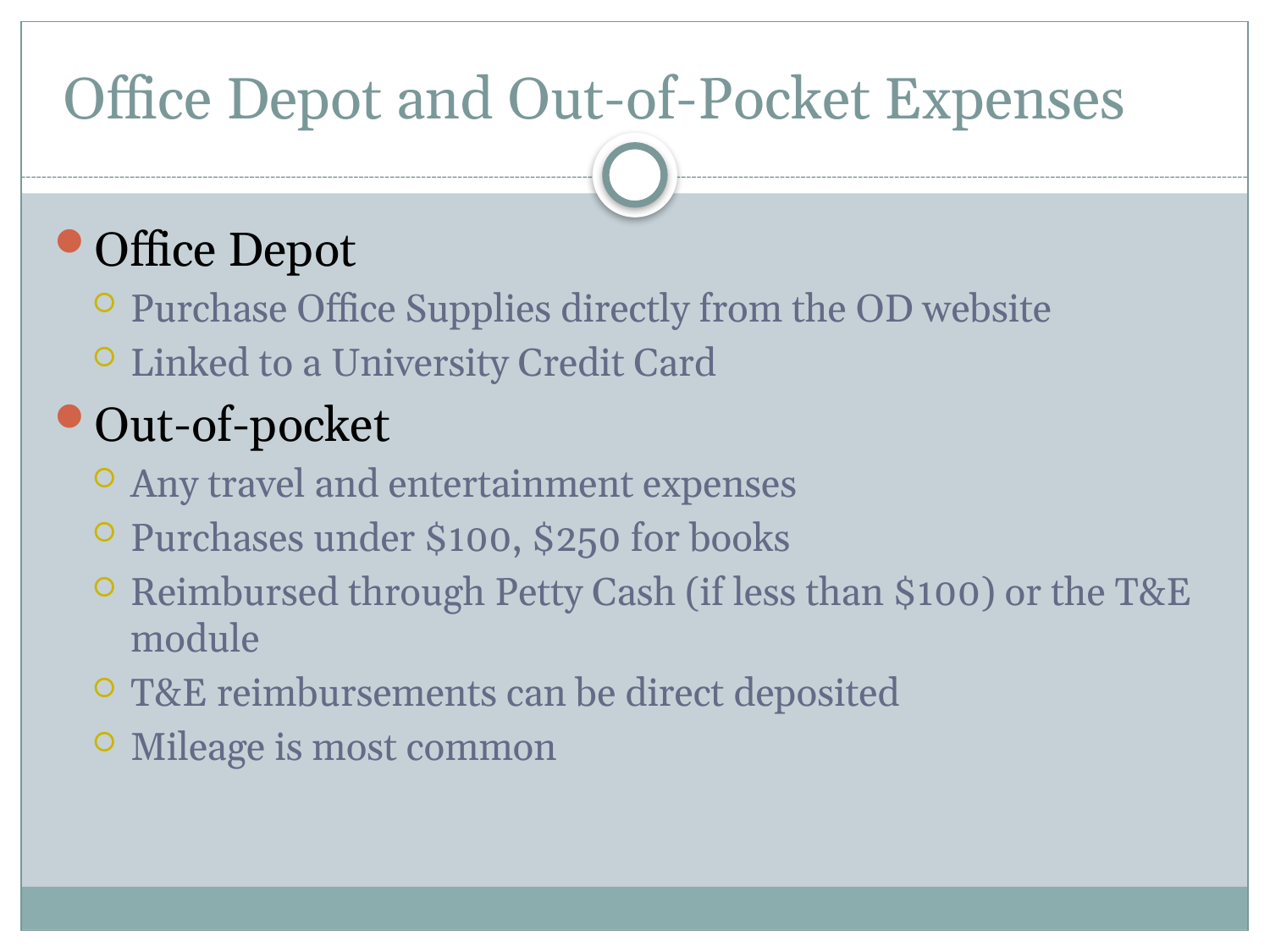

# Office Depot and Out-of-Pocket Expenses
Office Depot
Purchase Office Supplies directly from the OD website
Linked to a University Credit Card
Out-of-pocket
Any travel and entertainment expenses
Purchases under $100, $250 for books
Reimbursed through Petty Cash (if less than $100) or the T&E module
T&E reimbursements can be direct deposited
Mileage is most common